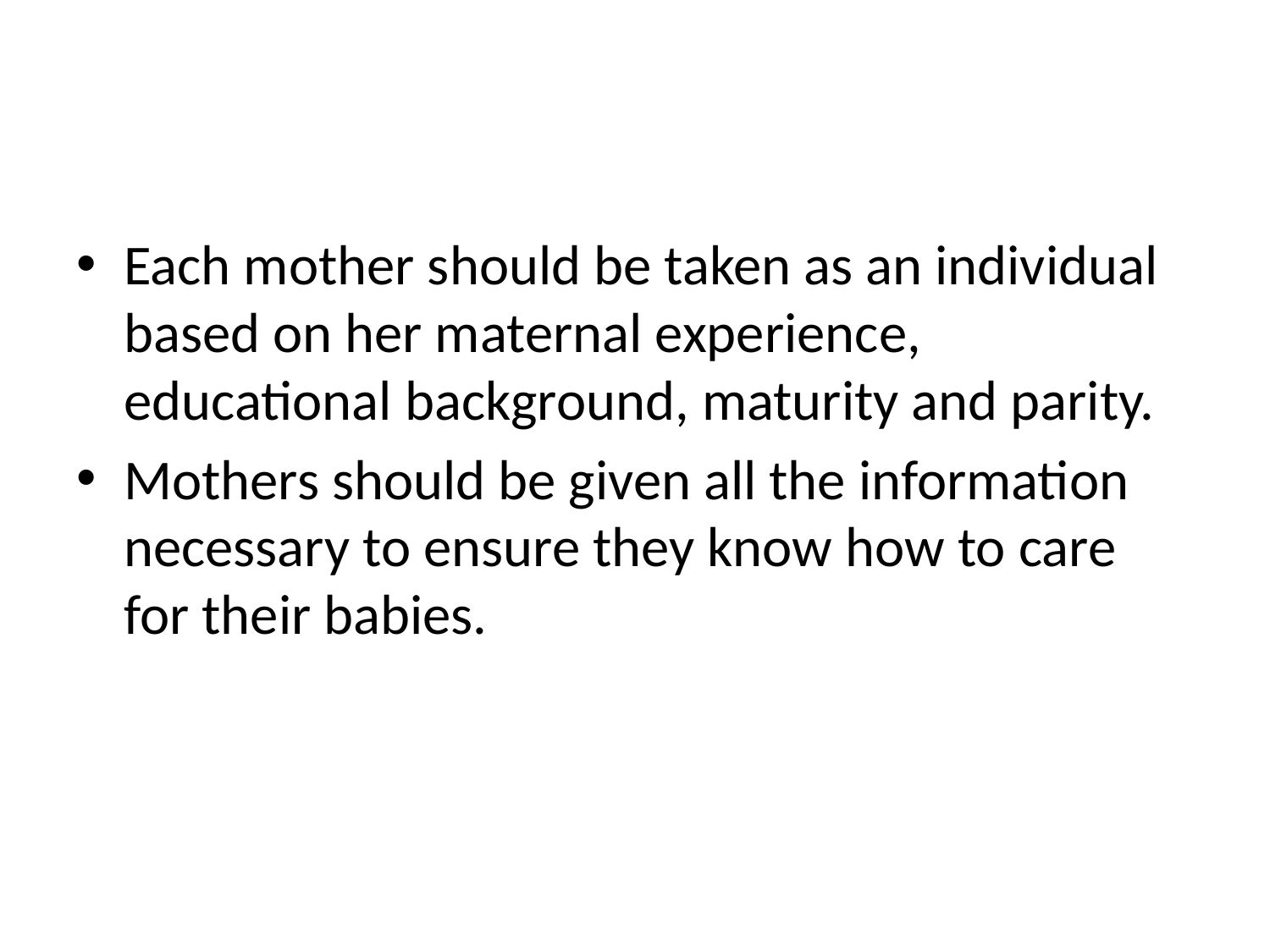

#
Each mother should be taken as an individual based on her maternal experience, educational background, maturity and parity.
Mothers should be given all the information necessary to ensure they know how to care for their babies.